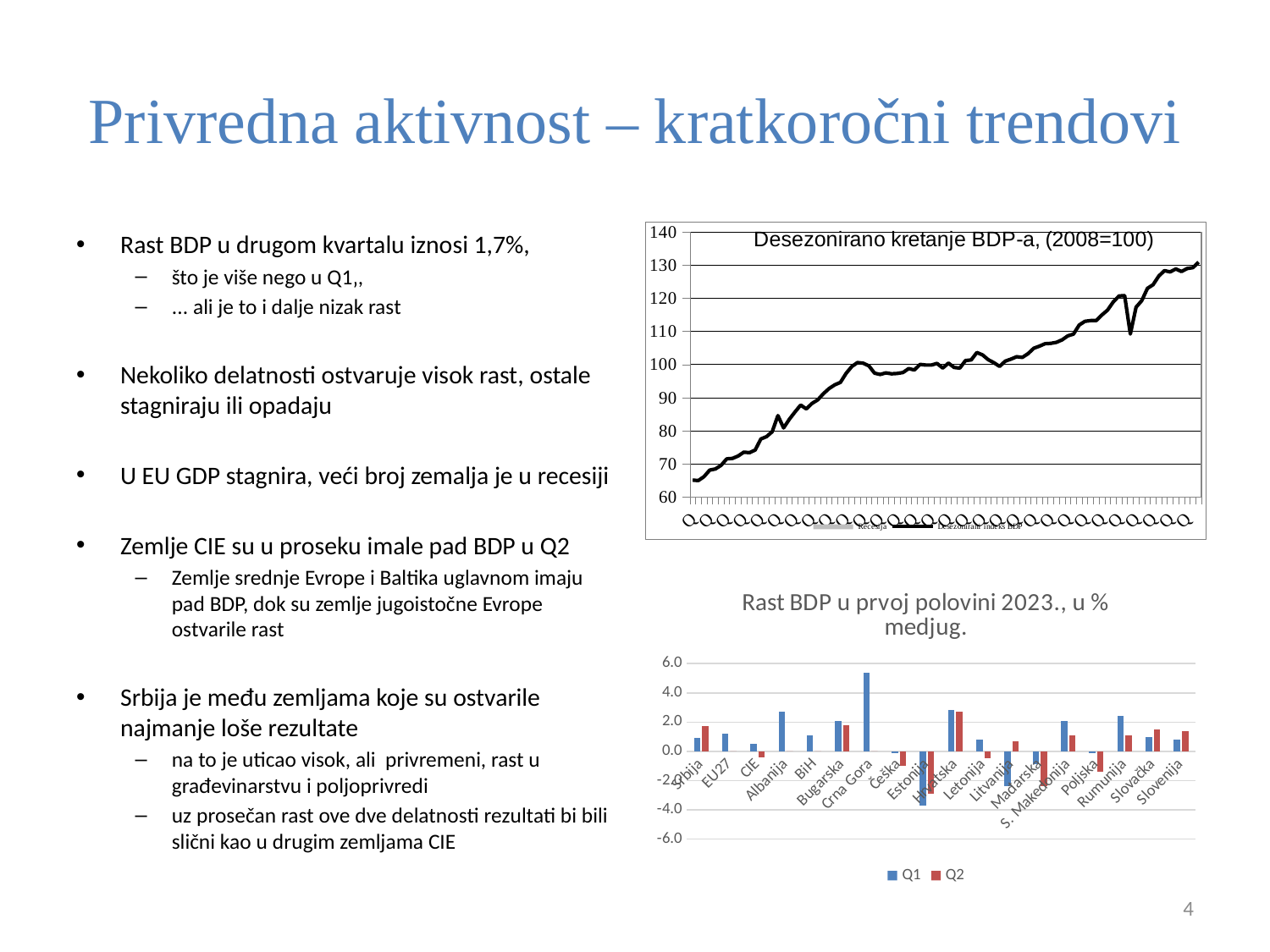

# Privredna aktivnost – kratkoročni trendovi
Rast BDP u drugom kvartalu iznosi 1,7%,
što je više nego u Q1‚,
... ali je to i dalje nizak rast

Nekoliko delatnosti ostvaruje visok rast, ostale stagniraju ili opadaju

U EU GDP stagnira, veći broj zemalja je u recesiji

Zemlje CIE su u proseku imale pad BDP u Q2
Zemlje srednje Evrope i Baltika uglavnom imaju pad BDP, dok su zemlje jugoistočne Evrope ostvarile rast

Srbija je među zemljama koje su ostvarile najmanje loše rezultate
na to je uticao visok, ali  privremeni, rast u građevinarstvu i poljoprivredi
uz prosečan rast ove dve delatnosti rezultati bi bili slični kao u drugim zemljama CIE

### Chart

| Category | Recesija | Desezonirani indeks BDP |
|---|---|---|

### Chart: Rast BDP u prvoj polovini 2023., u % medjug.

| Category | Q1 | Q2 |
|---|---|---|
| Srbija | 0.9 | 1.7 |
| EU27 | 1.2 | 0.0 |
| CIE | 0.522348401356188 | -0.4177969636630237 |
| Albanija | 2.7 | 0.0 |
| BiH | 1.1 | 0.0 |
| Bugarska | 2.1 | 1.8 |
| Crna Gora | 5.4 | 0.0 |
| Češka | -0.1 | -1.0 |
| Estonija | -3.7 | -2.9 |
| Hrvatska | 2.8 | 2.7 |
| Letonija | 0.8 | -0.5 |
| Litvanija | -2.4 | 0.7 |
| Mađarska | -0.9 | -2.4 |
| S. Makedonija | 2.1 | 1.1 |
| Poljska | -0.1 | -1.4 |
| Rumunija | 2.4 | 1.1 |
| Slovačka | 1.0 | 1.5 |
| Slovenija | 0.8 | 1.4 |
4